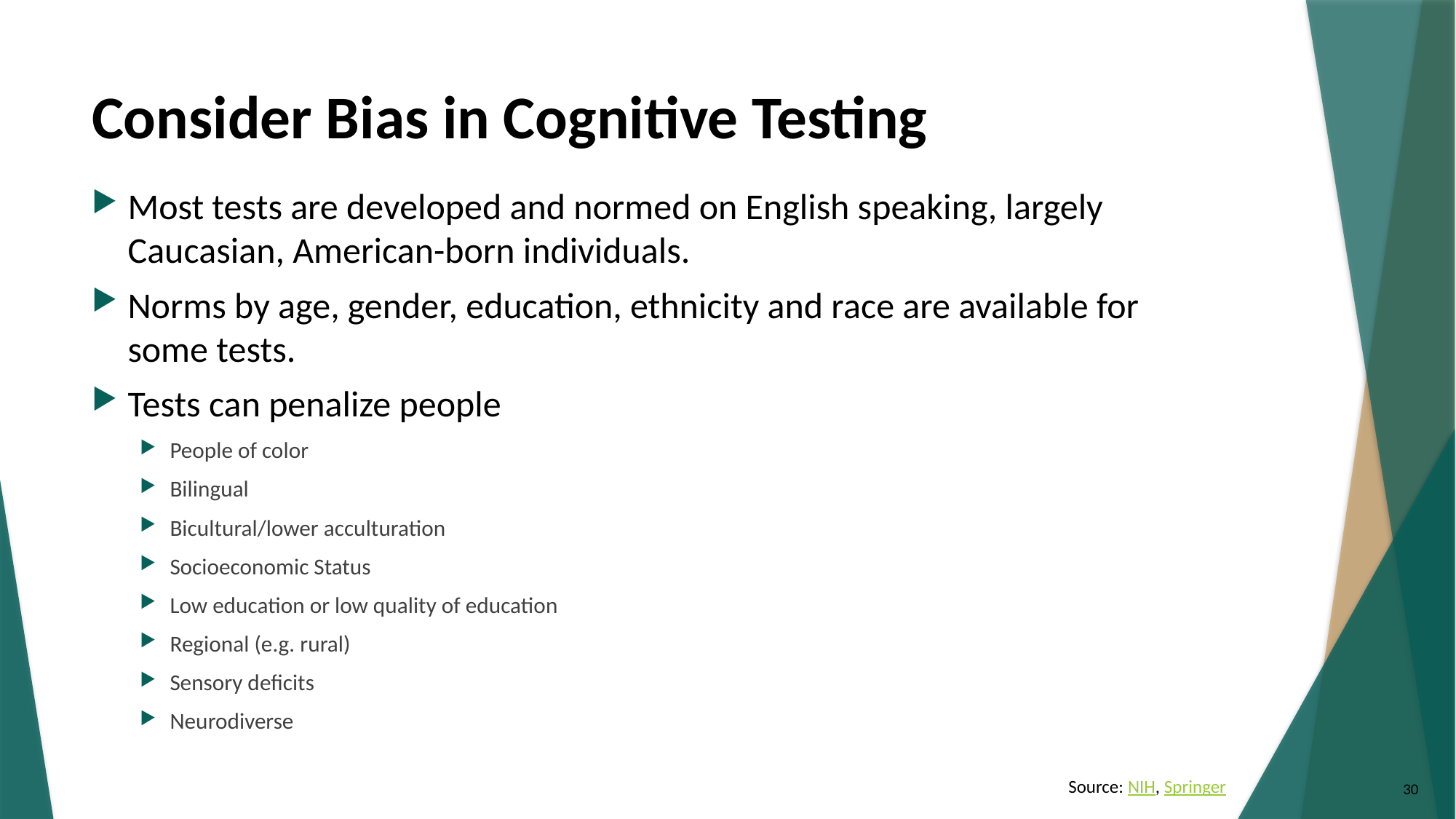

# Consider Bias in Cognitive Testing
Most tests are developed and normed on English speaking, largely Caucasian, American-born individuals.
Norms by age, gender, education, ethnicity and race are available for some tests.
Tests can penalize people
People of color
Bilingual
Bicultural/lower acculturation
Socioeconomic Status
Low education or low quality of education
Regional (e.g. rural)
Sensory deficits
Neurodiverse
30
Source: NIH, Springer